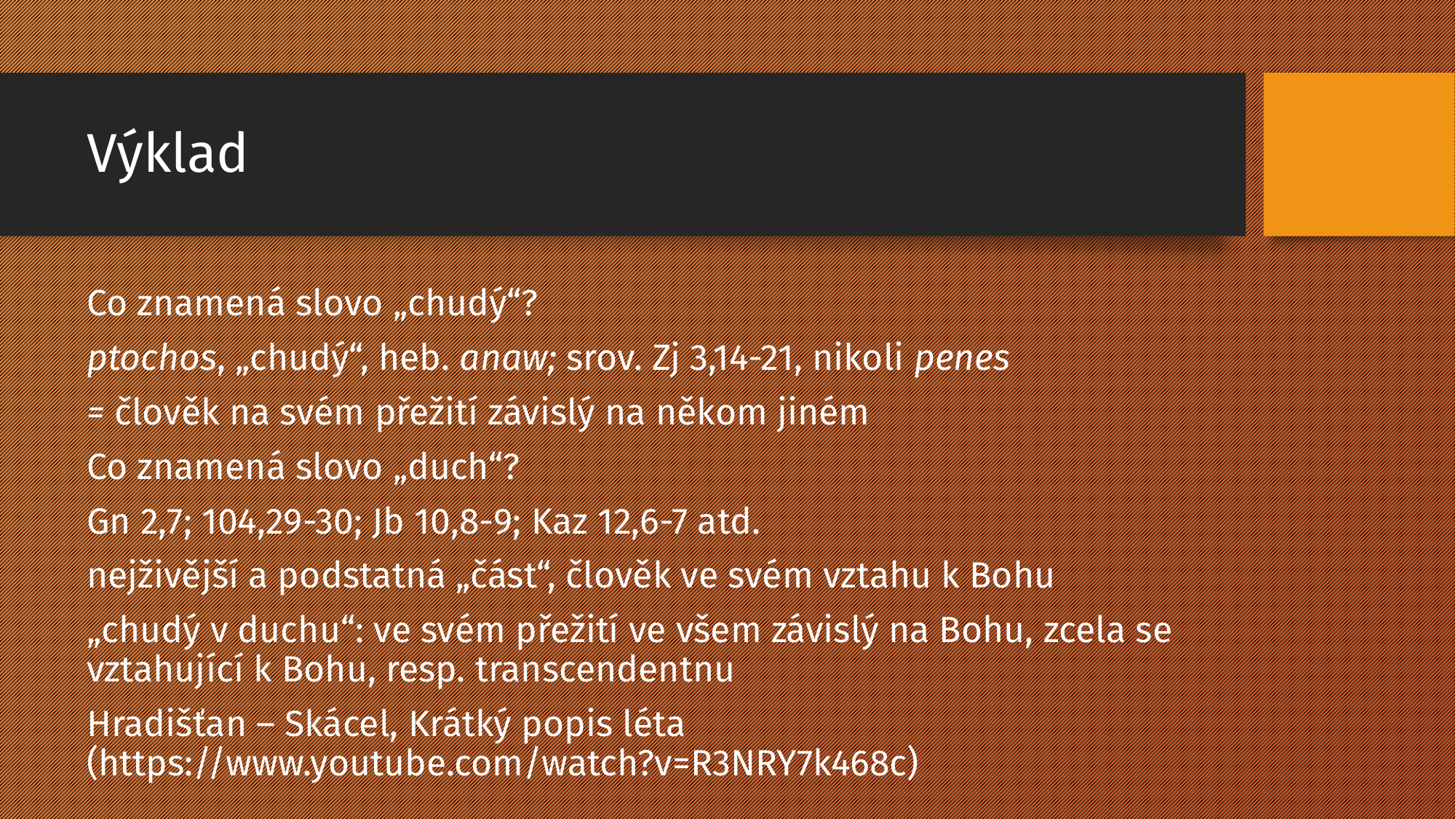

# Výklad
Co znamená slovo „chudý“?
ptochos, „chudý“, heb. anaw; srov. Zj 3,14-21, nikoli penes
= člověk na svém přežití závislý na někom jiném
Co znamená slovo „duch“?
Gn 2,7; 104,29-30; Jb 10,8-9; Kaz 12,6-7 atd.
nejživější a podstatná „část“, člověk ve svém vztahu k Bohu
„chudý v duchu“: ve svém přežití ve všem závislý na Bohu, zcela se vztahující k Bohu, resp. transcendentnu
Hradišťan – Skácel, Krátký popis léta (https://www.youtube.com/watch?v=R3NRY7k468c)